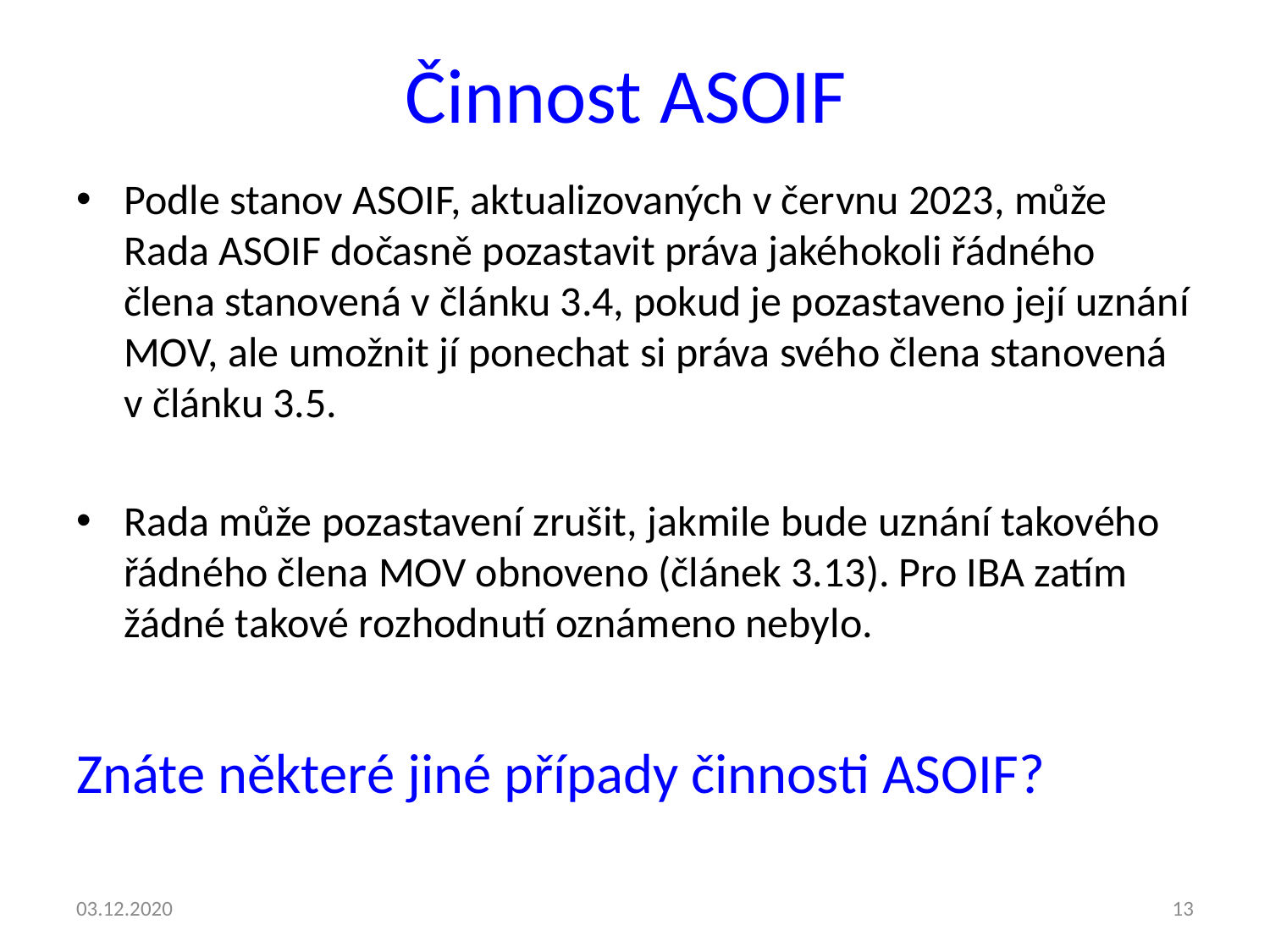

# Činnost ASOIF
Podle stanov ASOIF, aktualizovaných v červnu 2023, může Rada ASOIF dočasně pozastavit práva jakéhokoli řádného člena stanovená v článku 3.4, pokud je pozastaveno její uznání MOV, ale umožnit jí ponechat si práva svého člena stanovená v článku 3.5.

Rada může pozastavení zrušit, jakmile bude uznání takového řádného člena MOV obnoveno (článek 3.13). Pro IBA zatím žádné takové rozhodnutí oznámeno nebylo.

Znáte některé jiné případy činnosti ASOIF?

03.12.2020

13